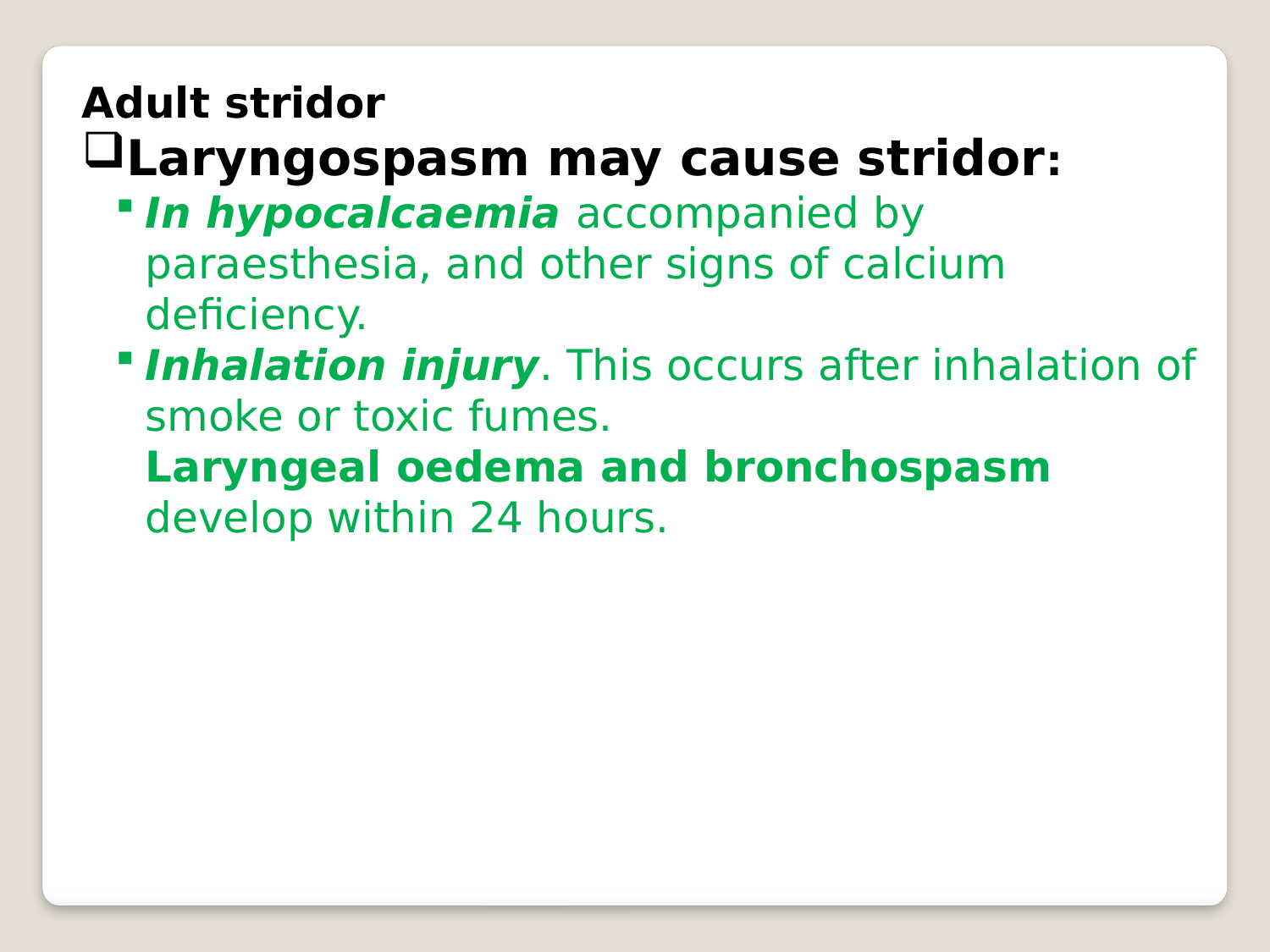

Adult stridor
Laryngospasm may cause stridor:
In hypocalcaemia accompanied by paraesthesia, and other signs of calcium deficiency.
Inhalation injury. This occurs after inhalation of smoke or toxic fumes.
Laryngeal oedema and bronchospasm develop within 24 hours.